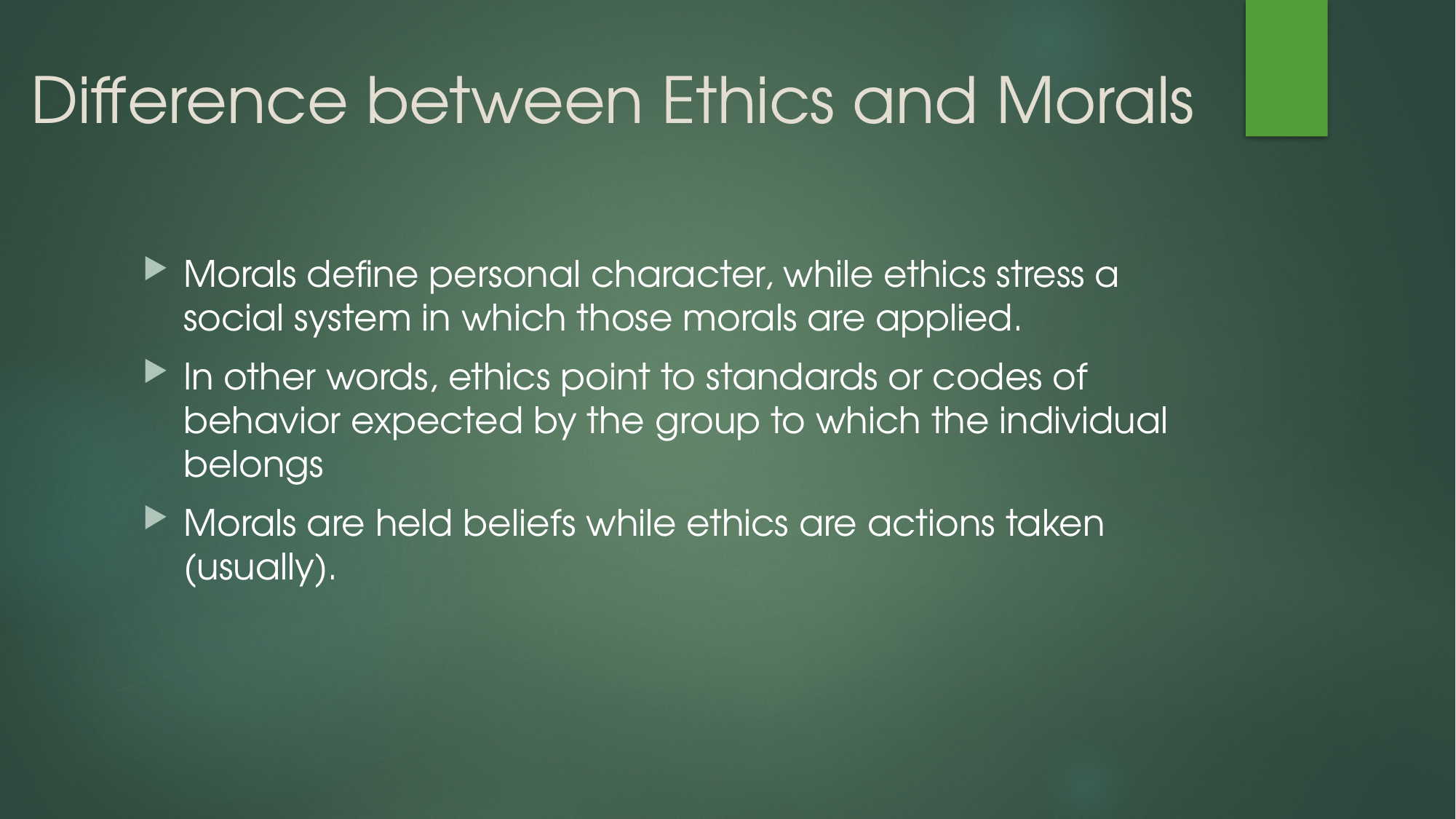

# Difference between Ethics and Morals
Morals define personal character, while ethics stress a social system in which those morals are applied.
In other words, ethics point to standards or codes of behavior expected by the group to which the individual belongs
Morals are held beliefs while ethics are actions taken (usually).